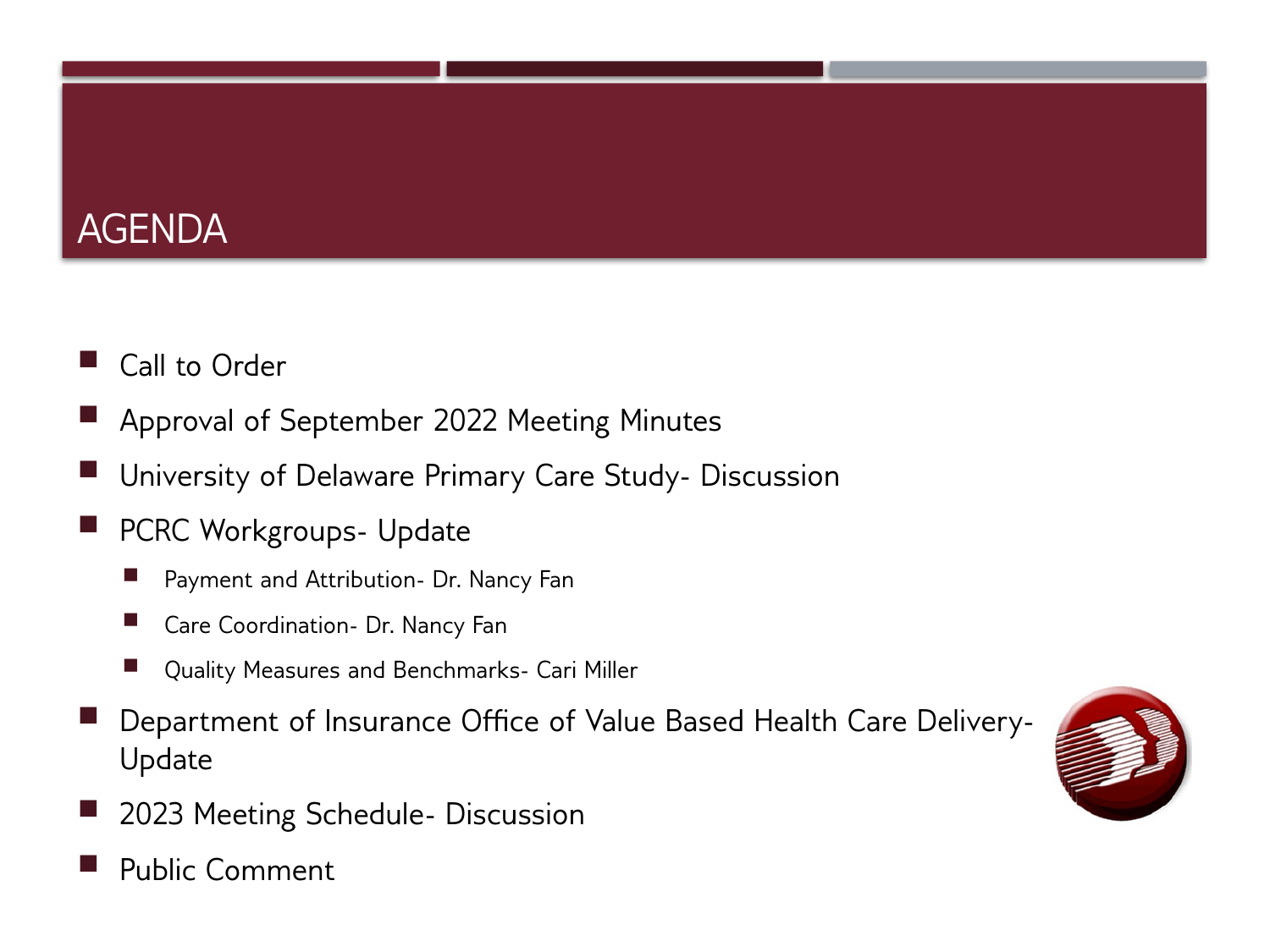

# AGENDA
Call to Order
Approval of September 2022 Meeting Minutes
University of Delaware Primary Care Study- Discussion
PCRC Workgroups- Update
Payment and Attribution- Dr. Nancy Fan
Care Coordination- Dr. Nancy Fan
Quality Measures and Benchmarks- Cari Miller
Department of Insurance Office of Value Based Health Care Delivery- Update
2023 Meeting Schedule- Discussion
Public Comment